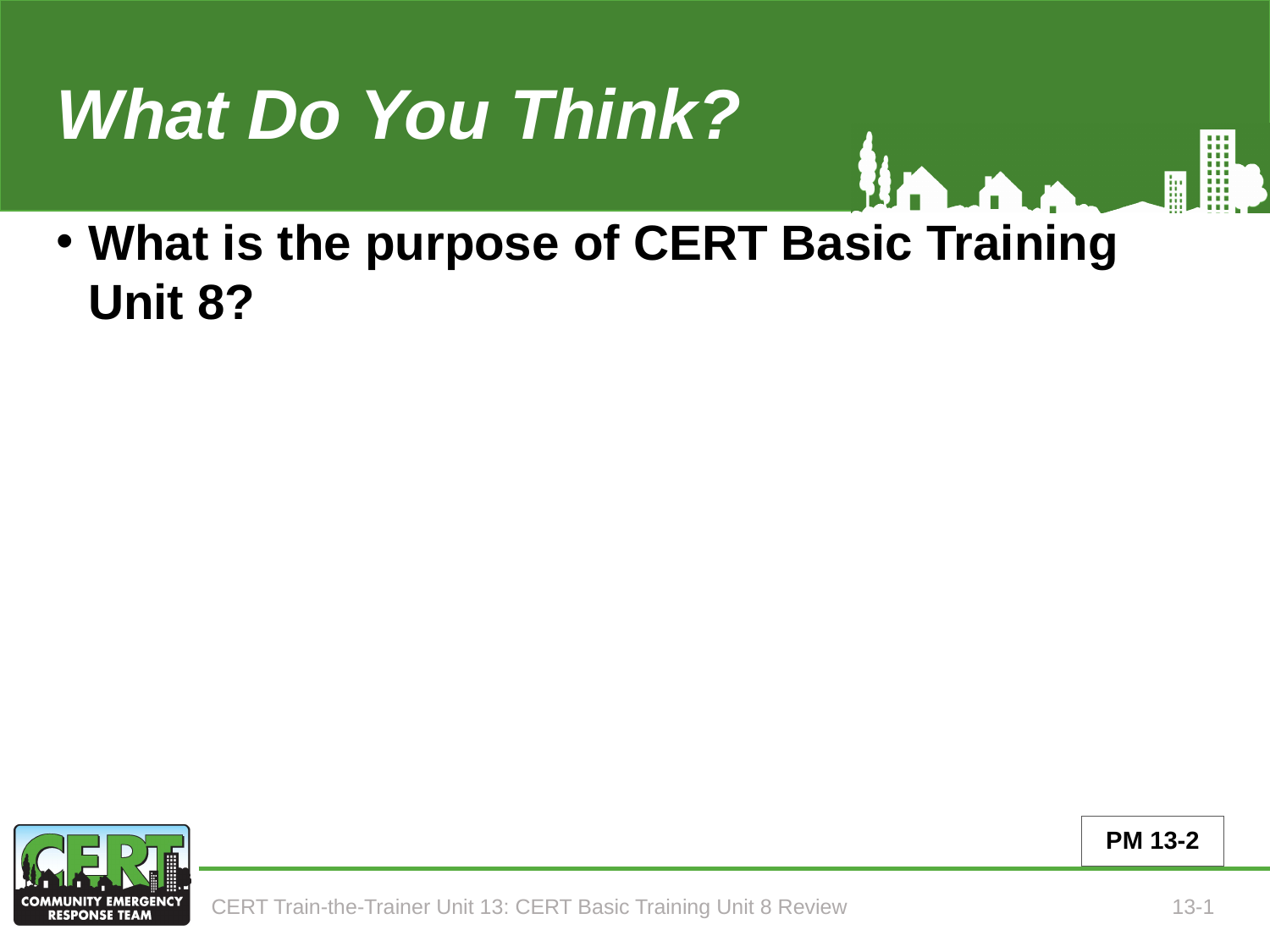

What Do You Think?
# What is the purpose of CERT Basic Training Unit 8?
PM 13-2
CERT Train-the-Trainer Unit 13: CERT Basic Training Unit 8 Review
13-1